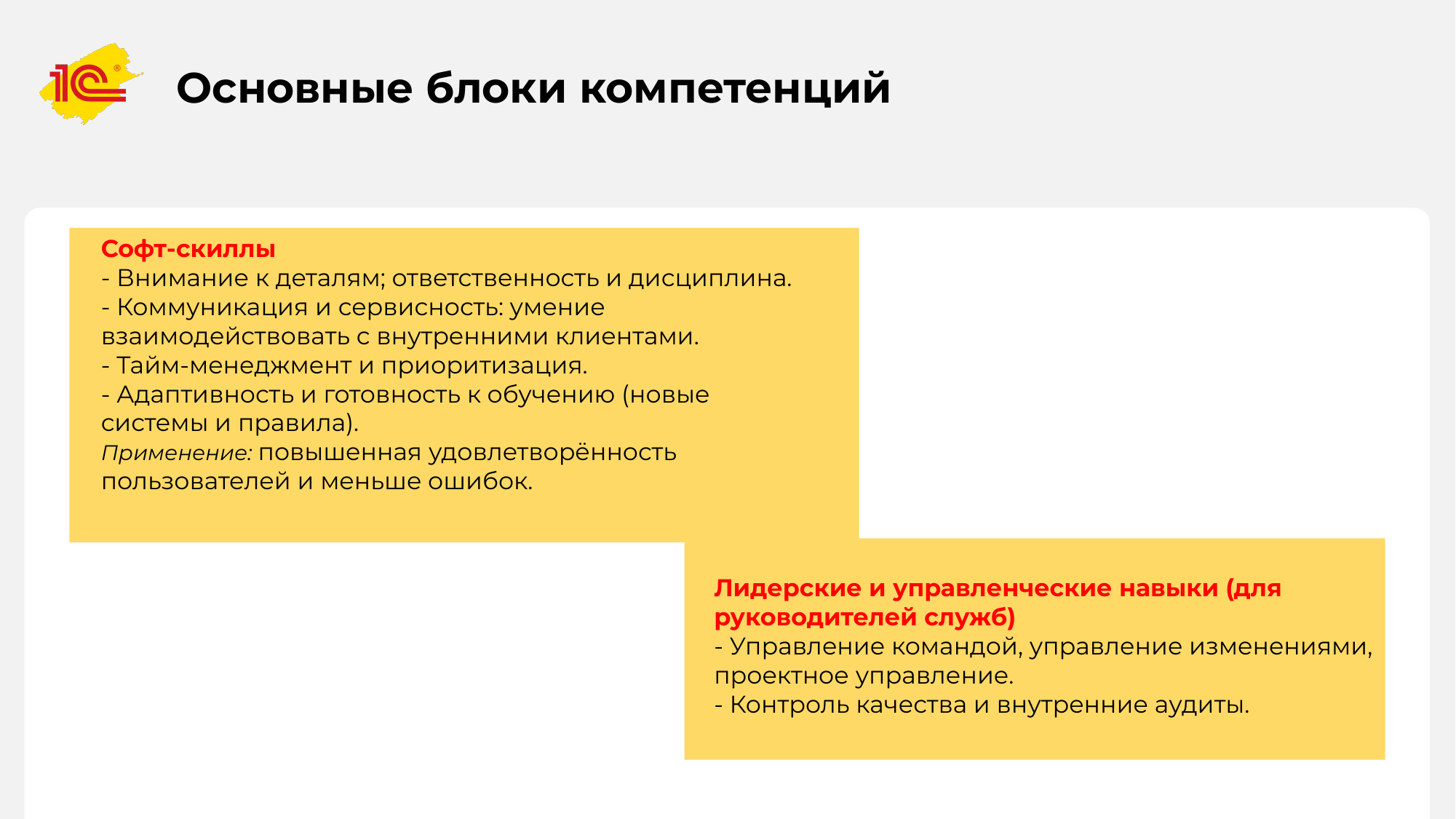

# Основные блоки компетенций

Софт-скиллы
- Внимание к деталям; ответственность и дисциплина.
- Коммуникация и сервисность: умение взаимодействовать с внутренними клиентами.
- Тайм-менеджмент и приоритизация.
- Адаптивность и готовность к обучению (новые системы и правила).
Применение: повышенная удовлетворённость пользователей и меньше ошибок.

Лидерские и управленческие навыки (для руководителей служб)
- Управление командой, управление изменениями, проектное управление.
- Контроль качества и внутренние аудиты.